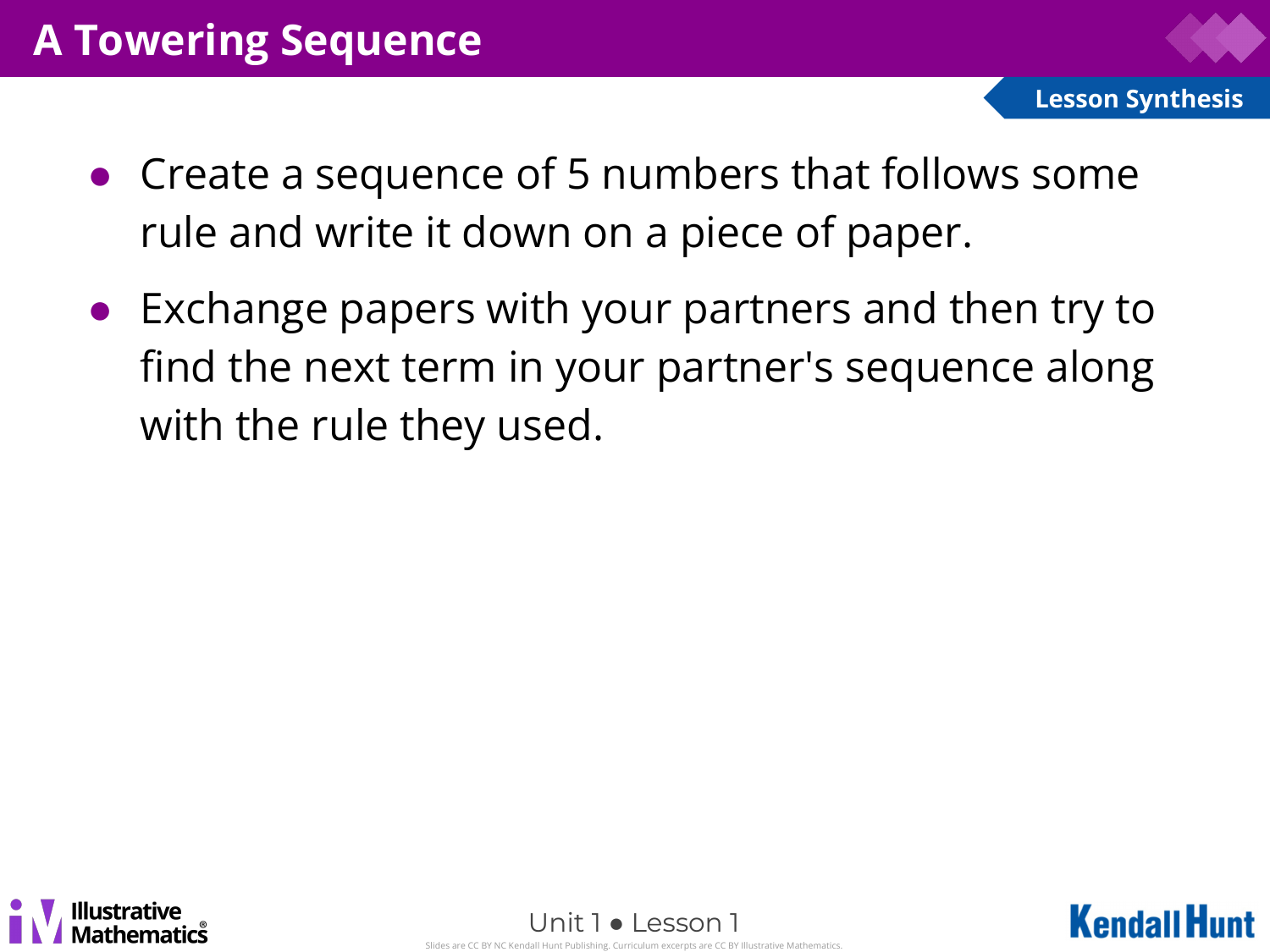

# A Towering Sequence
Create a sequence of 5 numbers that follows some rule and write it down on a piece of paper.
Exchange papers with your partners and then try to find the next term in your partner's sequence along with the rule they used.
Unit 1 ● Lesson 1